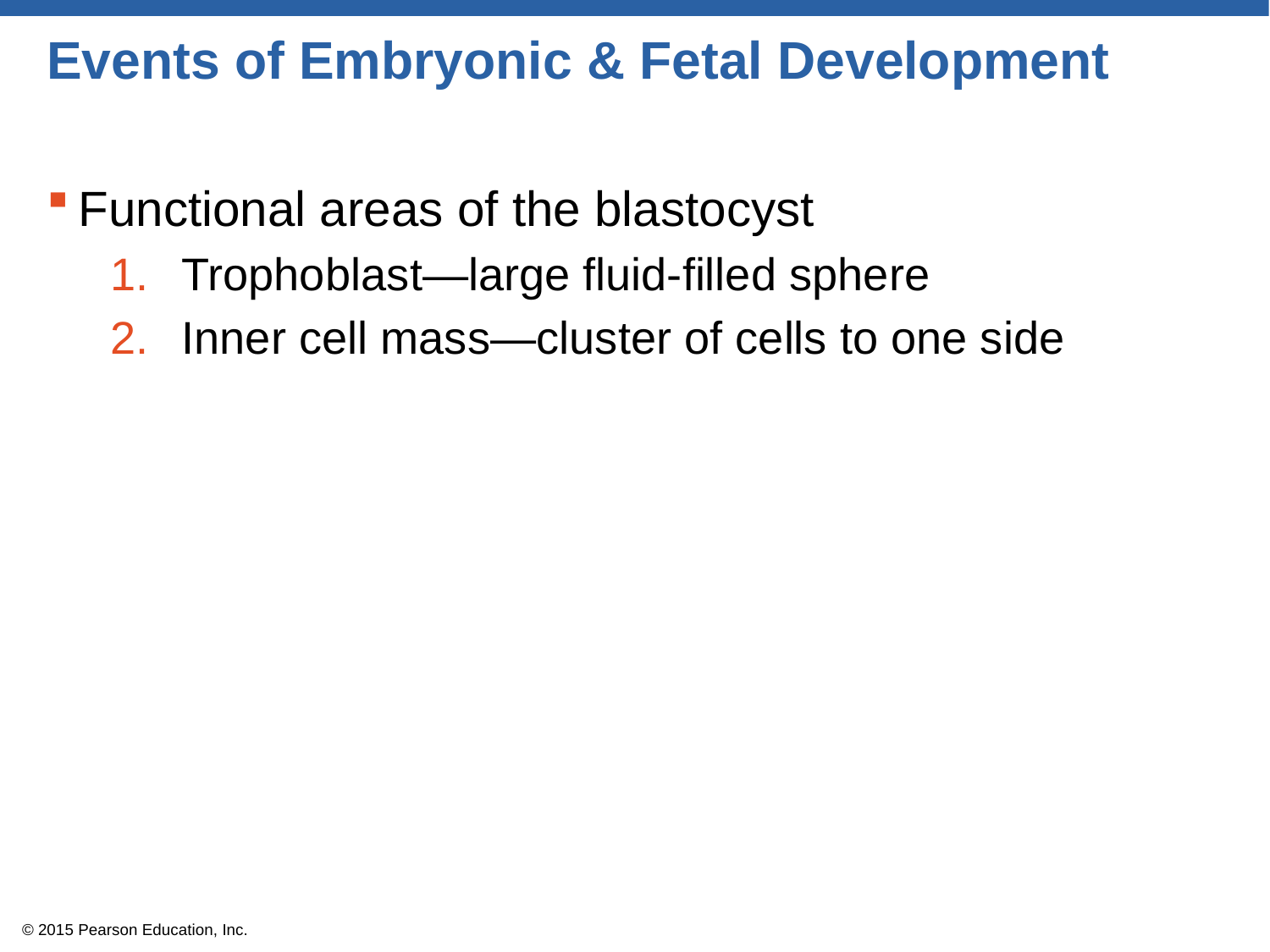

# Events of Embryonic & Fetal Development
Functional areas of the blastocyst
Trophoblast—large fluid-filled sphere
Inner cell mass—cluster of cells to one side
© 2015 Pearson Education, Inc.